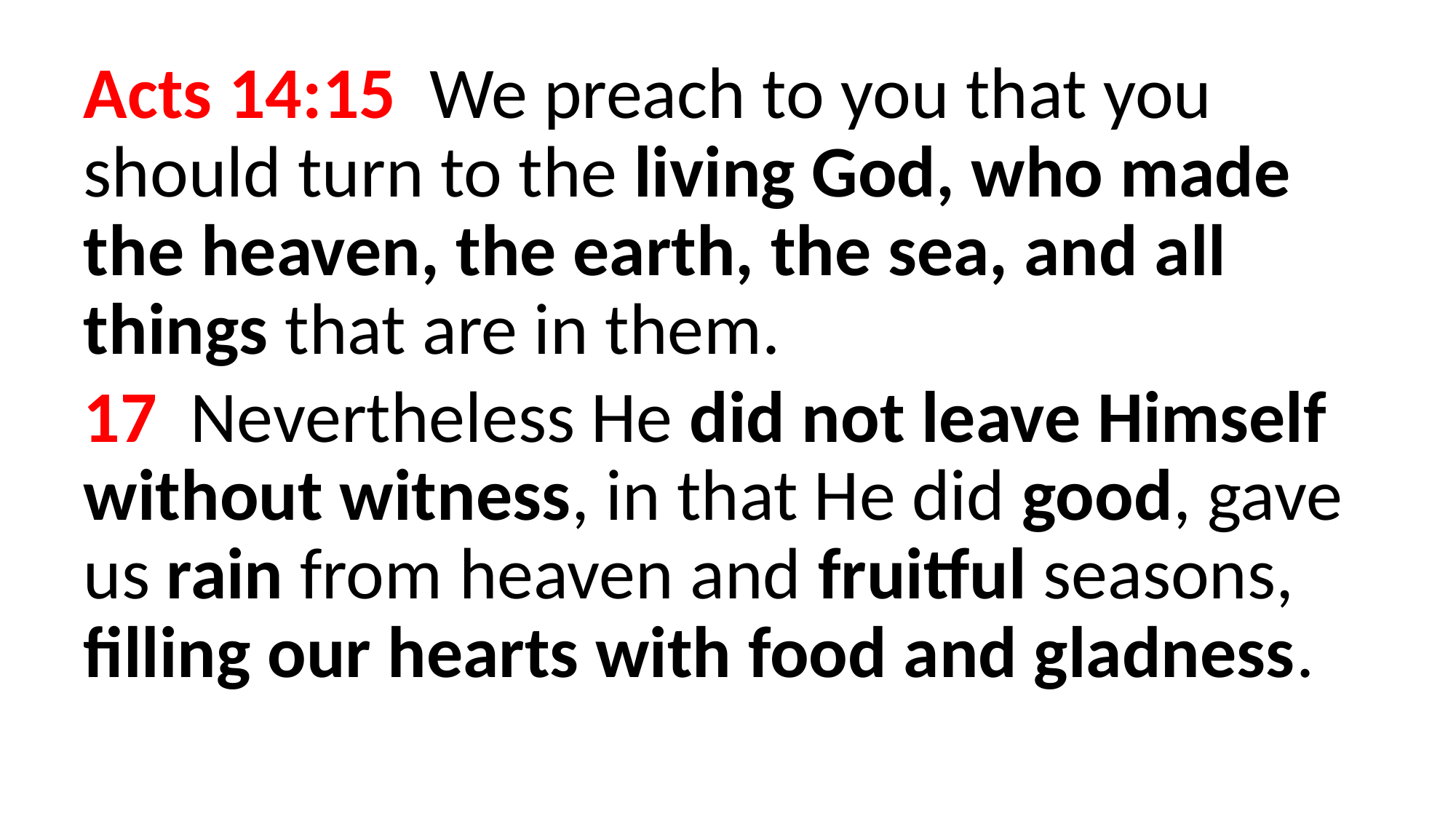

Acts 14:15  We preach to you that you should turn to the living God, who made the heaven, the earth, the sea, and all things that are in them.
17  Nevertheless He did not leave Himself without witness, in that He did good, gave us rain from heaven and fruitful seasons, filling our hearts with food and gladness.